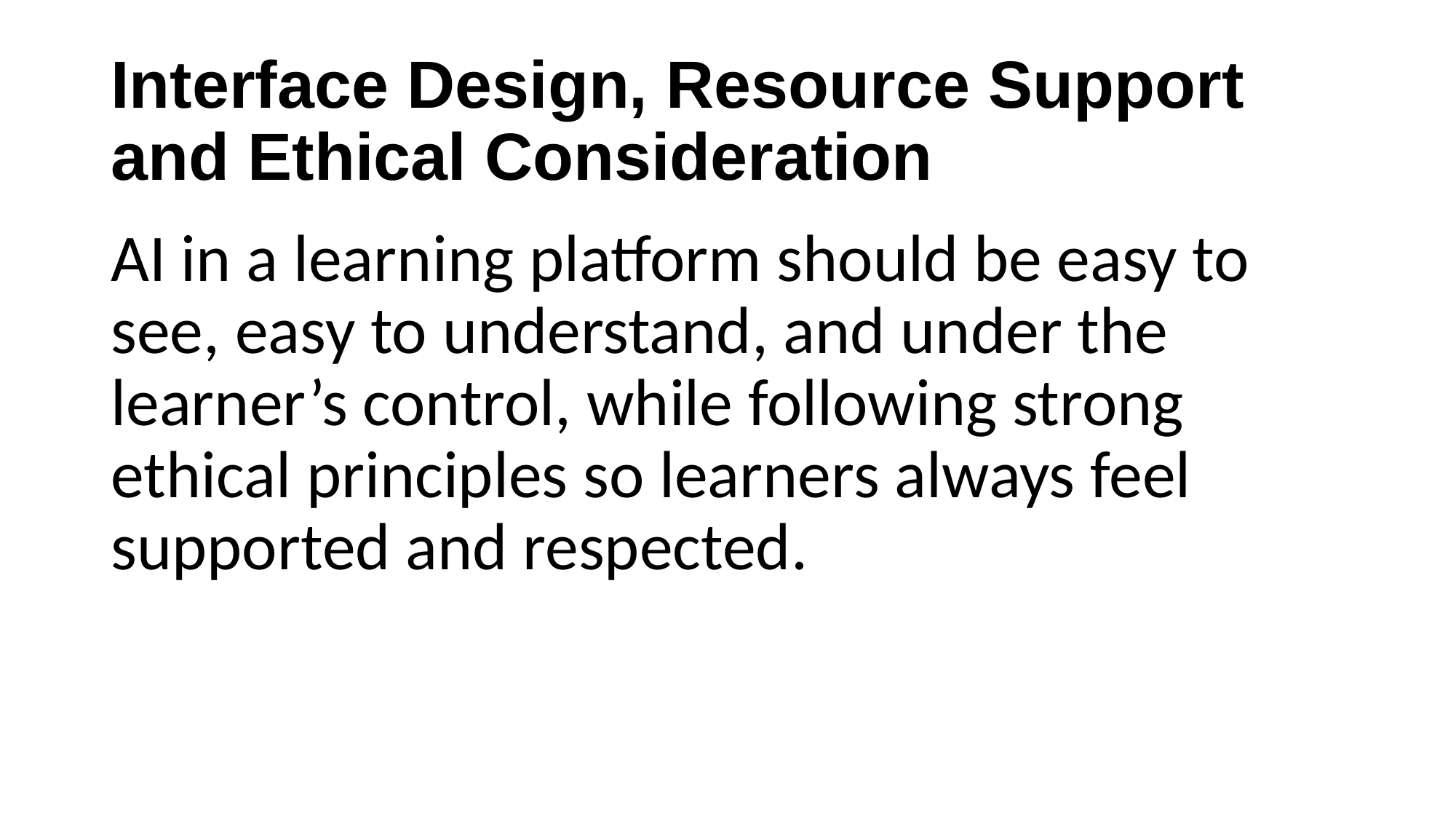

# Interface Design, Resource Support and Ethical Consideration
AI in a learning platform should be easy to see, easy to understand, and under the learner’s control, while following strong ethical principles so learners always feel supported and respected.